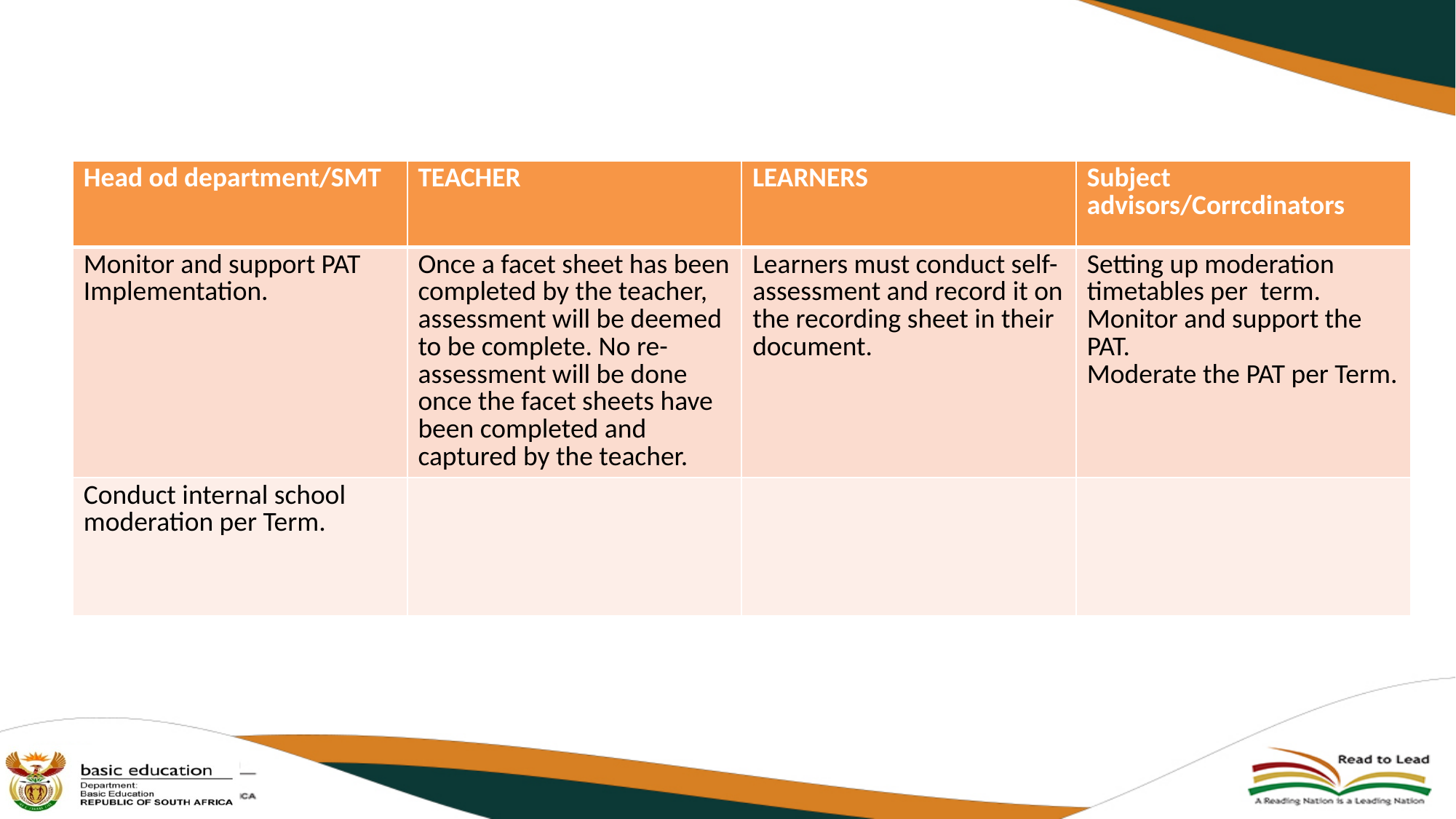

#
| Head od department/SMT | TEACHER | LEARNERS | Subject advisors/Corrcdinators |
| --- | --- | --- | --- |
| Monitor and support PAT Implementation. | Once a facet sheet has been completed by the teacher, assessment will be deemed to be complete. No re-assessment will be done once the facet sheets have been completed and captured by the teacher. | Learners must conduct self-assessment and record it on the recording sheet in their document. | Setting up moderation timetables per term. Monitor and support the PAT. Moderate the PAT per Term. |
| Conduct internal school moderation per Term. |  |  |  |